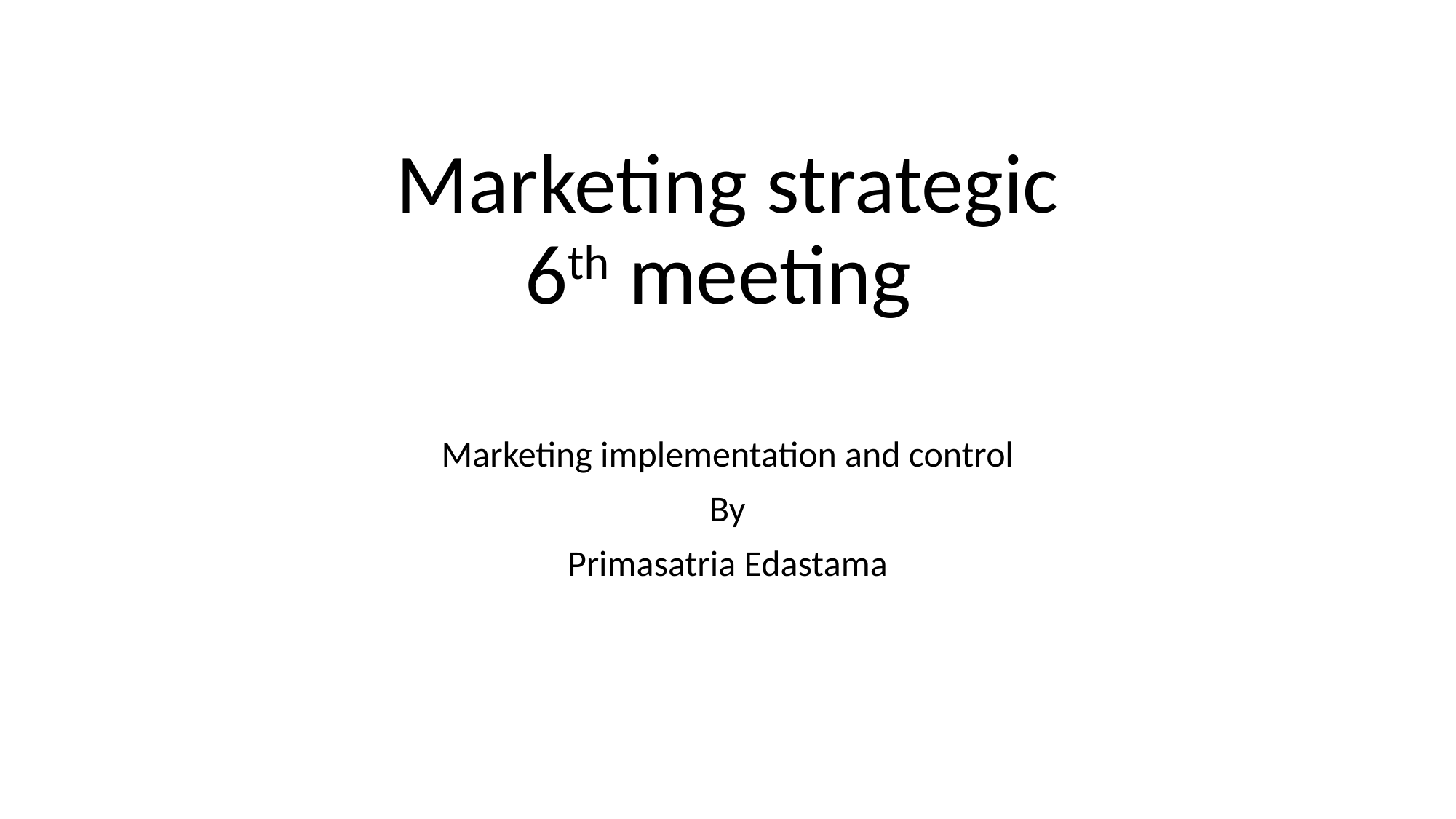

# Marketing strategic 6th meeting
Marketing implementation and control
By
Primasatria Edastama